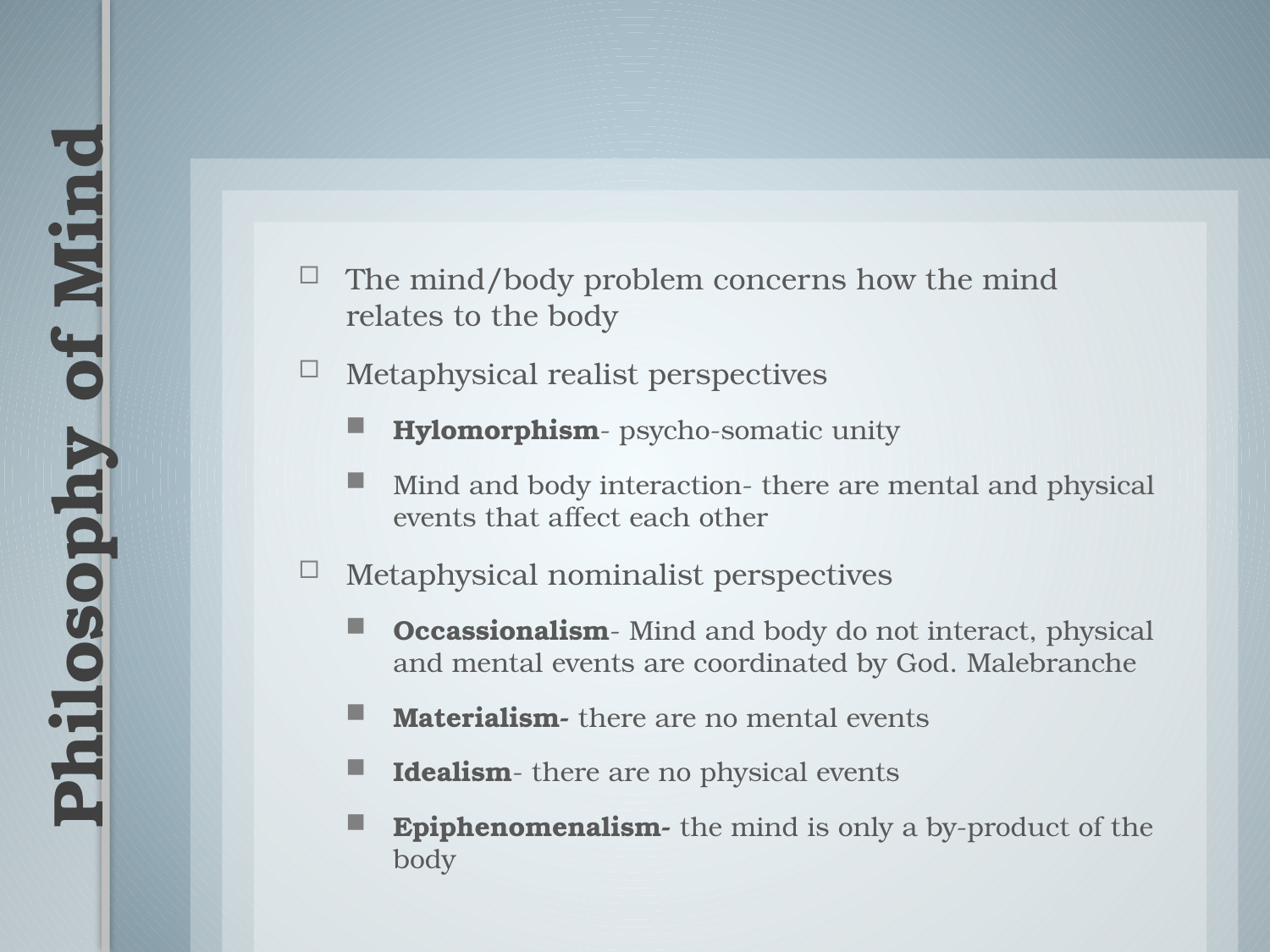

The mind/body problem concerns how the mind relates to the body
Metaphysical realist perspectives
Hylomorphism- psycho-somatic unity
Mind and body interaction- there are mental and physical events that affect each other
Metaphysical nominalist perspectives
Occassionalism- Mind and body do not interact, physical and mental events are coordinated by God. Malebranche
Materialism- there are no mental events
Idealism- there are no physical events
Epiphenomenalism- the mind is only a by-product of the body
# Philosophy of Mind